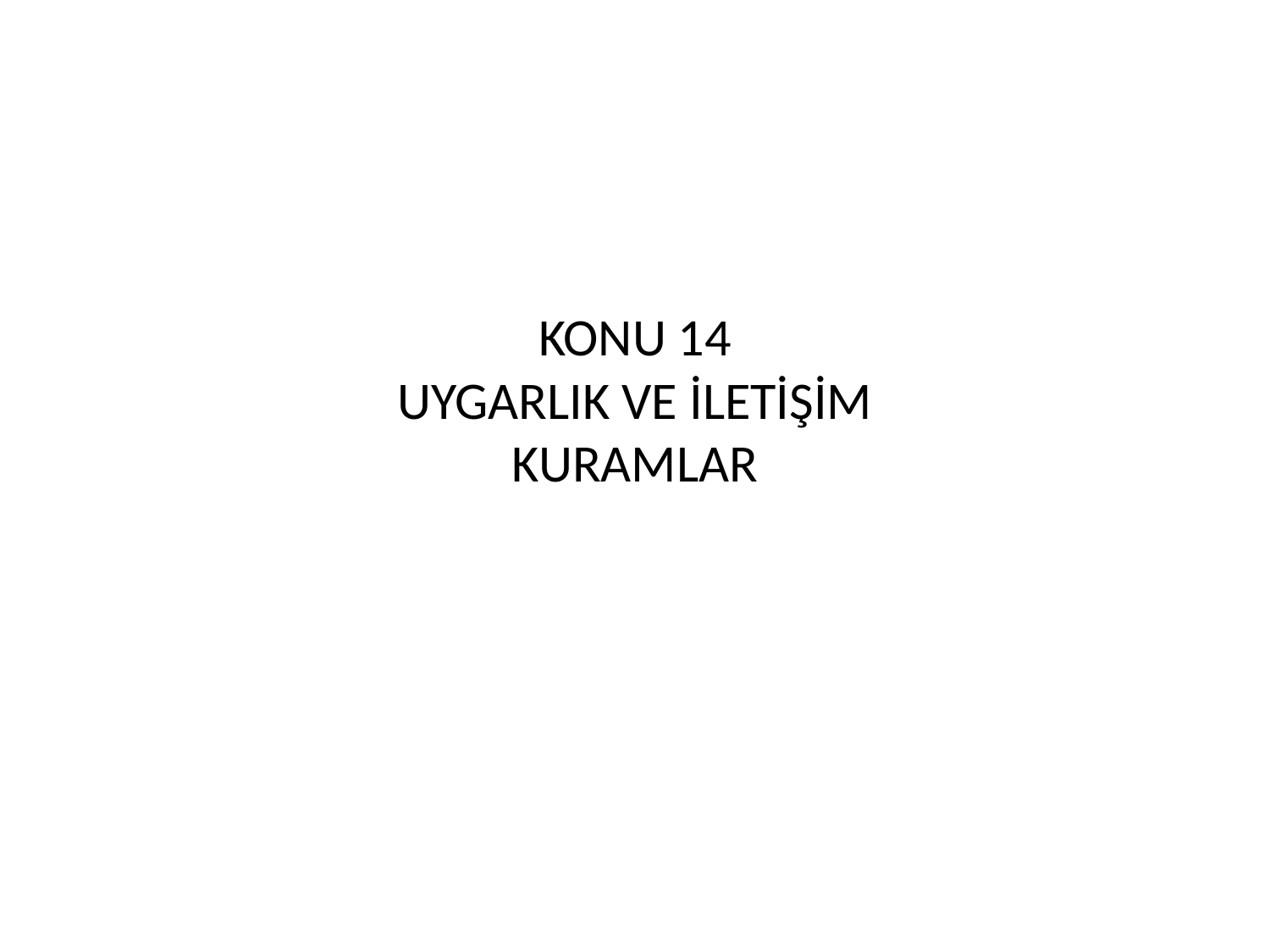

# KONU 14 UYGARLIK VE İLETİŞİM KURAMLAR